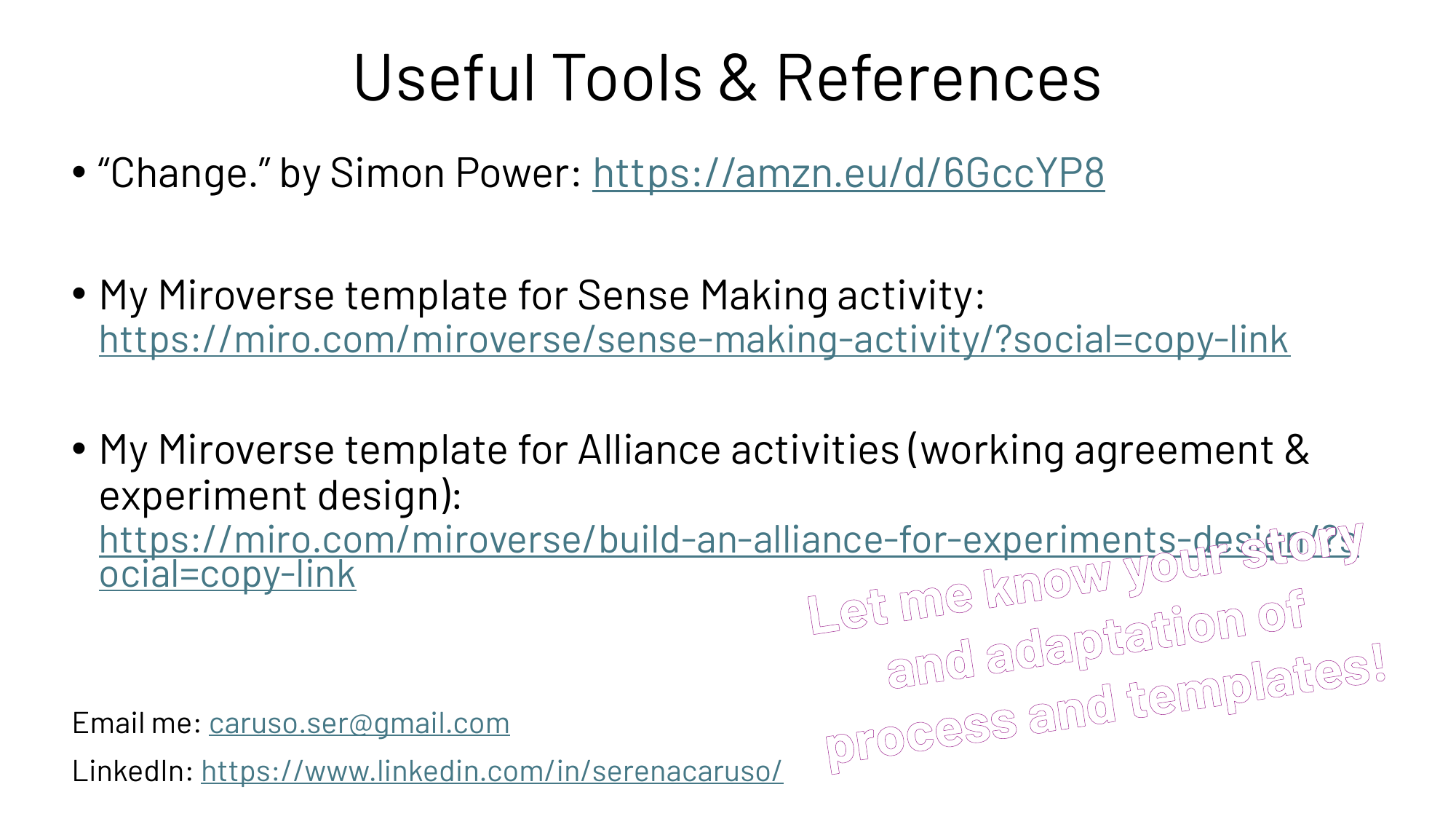

# Useful Tools & References
“Change.” by Simon Power: https://amzn.eu/d/6GccYP8

My Miroverse template for Sense Making activity: https://miro.com/miroverse/sense-making-activity/?social=copy-link

My Miroverse template for Alliance activities (working agreement & experiment design):
https://miro.com/miroverse/build-an-alliance-for-experiments-design/?social=copy-link

Email me: caruso.ser@gmail.com
LinkedIn: https://www.linkedin.com/in/serenacaruso/

Let me know your story and adaptation of process and templates!